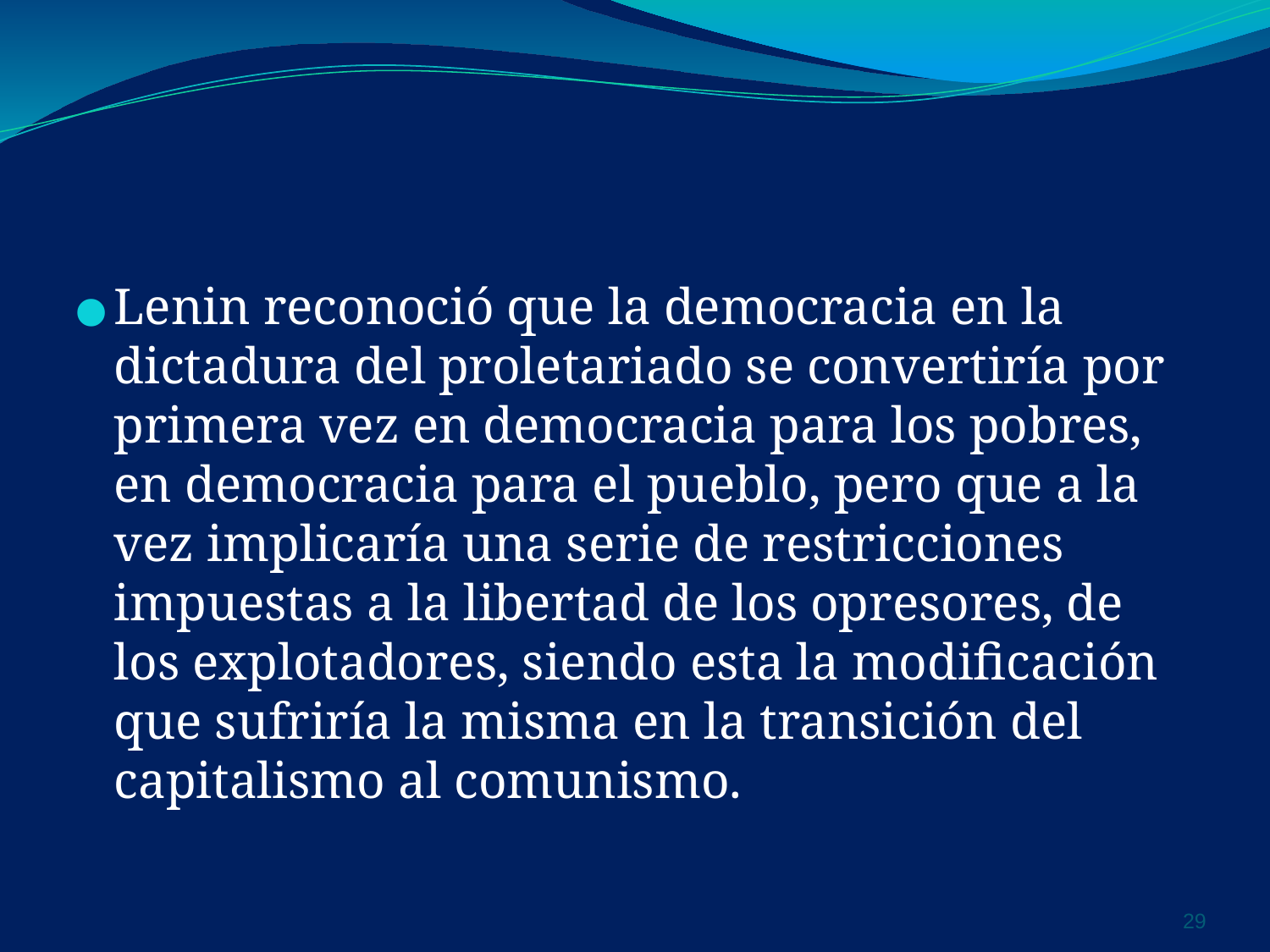

Lenin reconoció que la democracia en la dictadura del proletariado se convertiría por primera vez en democracia para los pobres, en democracia para el pueblo, pero que a la vez implicaría una serie de restricciones impuestas a la libertad de los opresores, de los explotadores, siendo esta la modificación que sufriría la misma en la transición del capitalismo al comunismo.

29